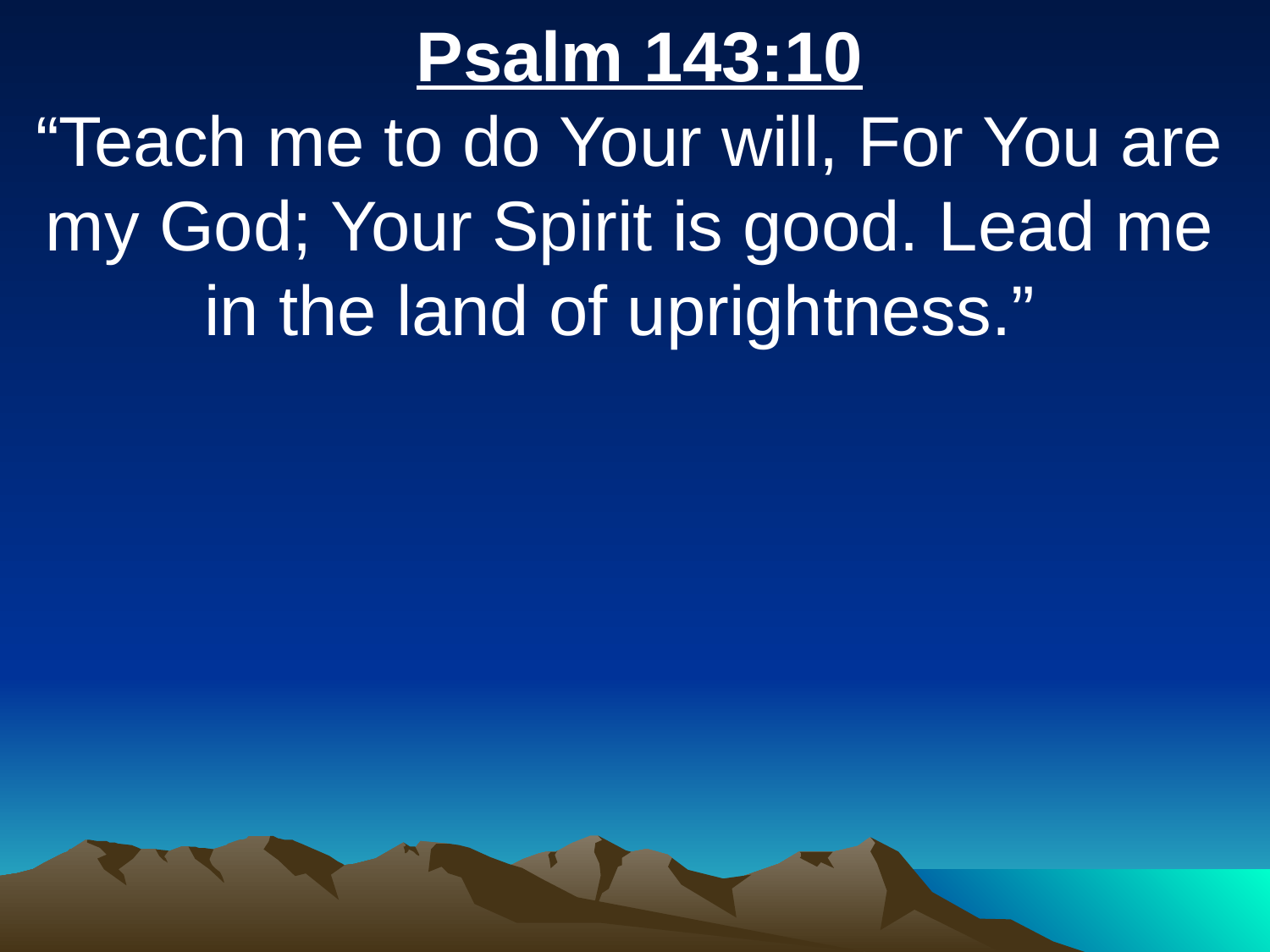

Psalm 143:10
“Teach me to do Your will, For You are my God; Your Spirit is good. Lead me in the land of uprightness.”